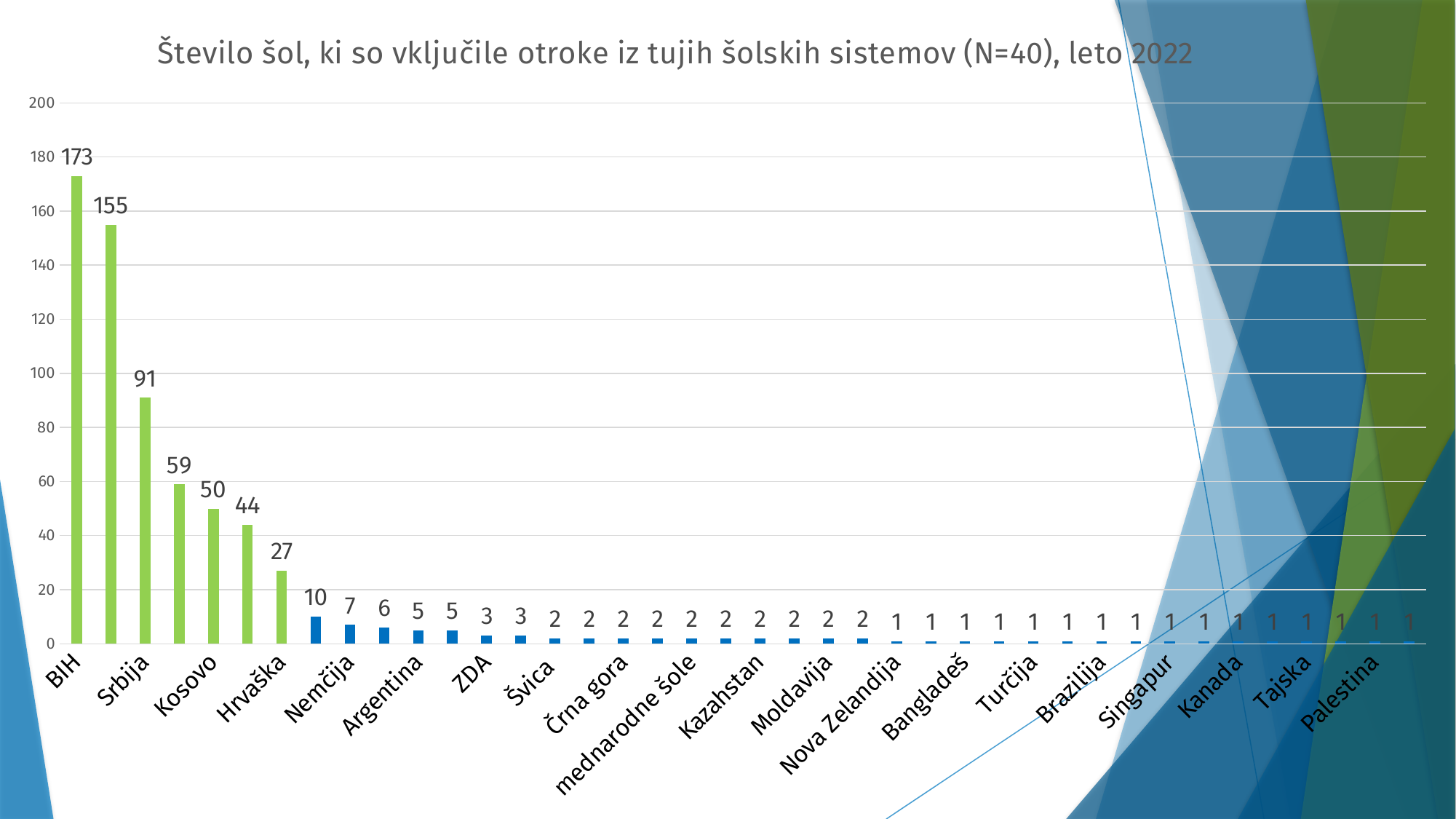

### Chart: Število šol, ki so vključile otroke iz tujih šolskih sistemov (N=40), leto 2022

| Category |  |
|---|---|
| BIH | 173.0 |
| Ukrajina | 155.0 |
| Srbija | 91.0 |
| S. Makedonija | 59.0 |
| Kosovo | 50.0 |
| Ruska federacija | 44.0 |
| Hrvaška | 27.0 |
| Albanija | 10.0 |
| Nemčija | 7.0 |
| Avstrija | 6.0 |
| Argentina | 5.0 |
| Italija | 5.0 |
| ZDA | 3.0 |
| Francija | 3.0 |
| Švica  | 2.0 |
| Združeno kraljestvo | 2.0 |
| Črna gora | 2.0 |
| Armenija | 2.0 |
| mednarodne šole | 2.0 |
| Kuba  | 2.0 |
| Kazahstan | 2.0 |
| Kitajska | 2.0 |
| Moldavija | 2.0 |
| Nigerija | 2.0 |
| Nova Zelandija | 1.0 |
| Nizozemska | 1.0 |
| Bangladeš | 1.0 |
| Dubaj | 1.0 |
| Turčija | 1.0 |
| Španija | 1.0 |
| Brazilija | 1.0 |
| Venezuela | 1.0 |
| Singapur | 1.0 |
| Arabski emirati | 1.0 |
| Kanada | 1.0 |
| Poljska | 1.0 |
| Tajska | 1.0 |
| Avstralija | 1.0 |
| Palestina | 1.0 |
| Afganistan | 1.0 |